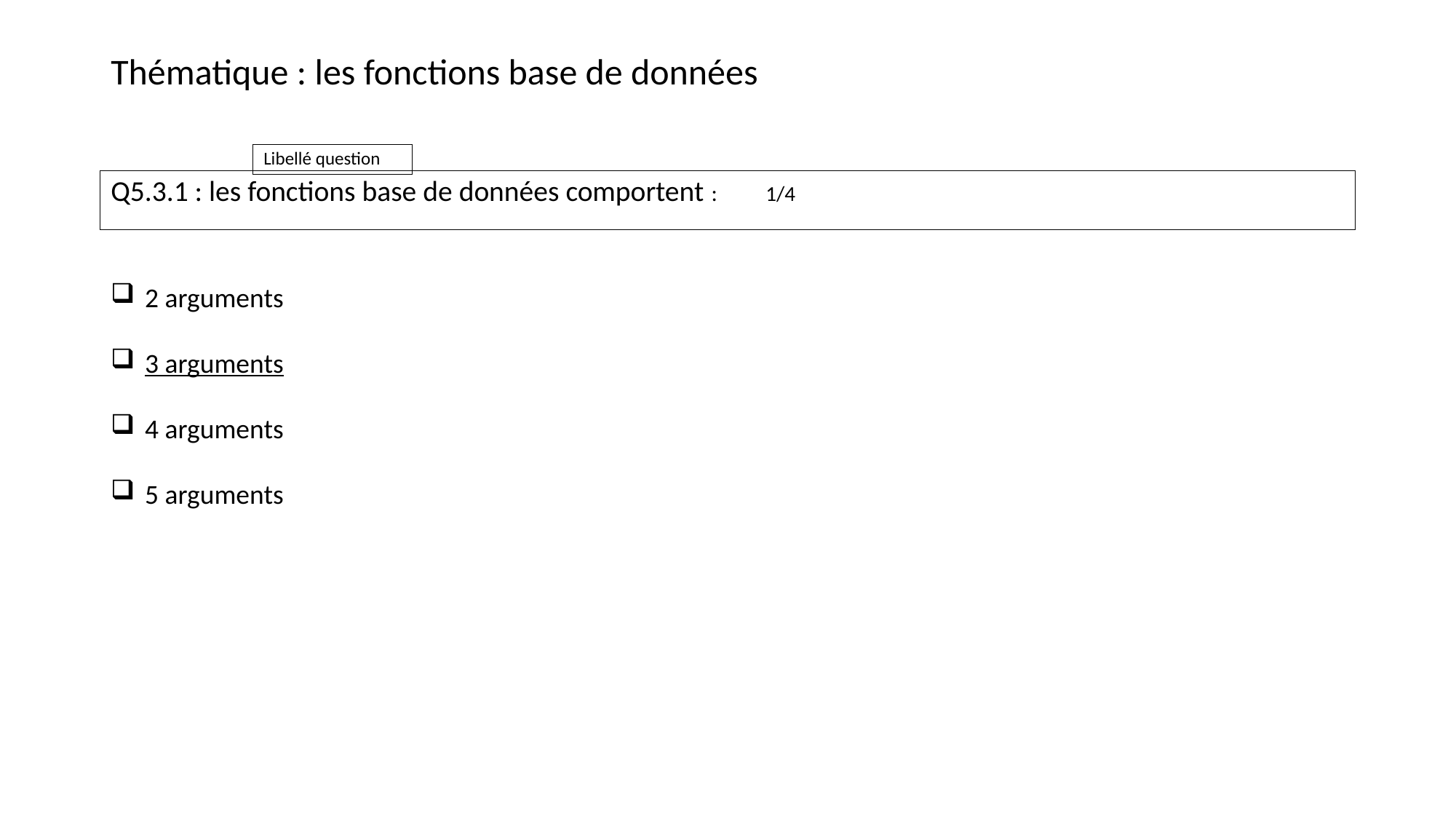

# Thématique : les fonctions base de données
Q5.3.1 : les fonctions base de données comportent :	1/4
2 arguments
3 arguments
4 arguments
5 arguments